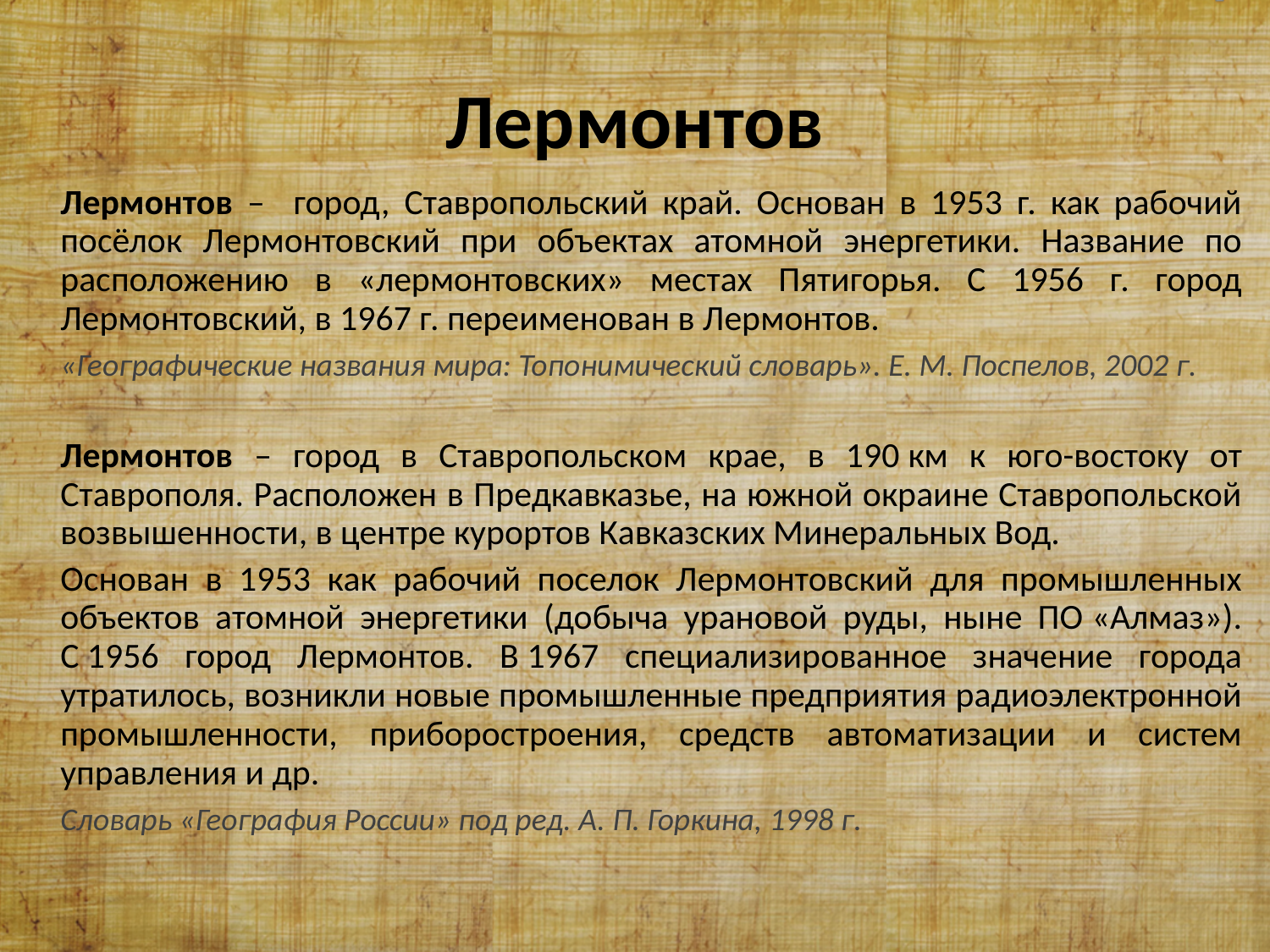

# Лермонтов
Лермонтов –  город, Ставропольский край. Основан в 1953 г. как рабочий посёлок Лермонтовский при объектах атомной энергетики. Название по расположению в «лермонтовских» местах Пятигорья. С 1956 г. город Лермонтовский, в 1967 г. переименован в Лермонтов.
«Географические названия мира: Топонимический словарь». Е. М. Поспелов, 2002 г.

Лермонтов – город в Ставропольском крае, в 190 км к юго-востоку от Ставрополя. Расположен в Предкавказье, на южной окраине Ставропольской возвышенности, в центре курортов Кавказских Минеральных Вод.
Основан в 1953 как рабочий поселок Лермонтовский для промышленных объектов атомной энергетики (добыча урановой руды, ныне ПО «Алмаз»). С 1956 город Лермонтов. В 1967 специализированное значение города утратилось, возникли новые промышленные предприятия радиоэлектронной промышленности, приборостроения, средств автоматизации и систем управления и др.
Словарь «География России» под ред. А. П. Горкина, 1998 г.